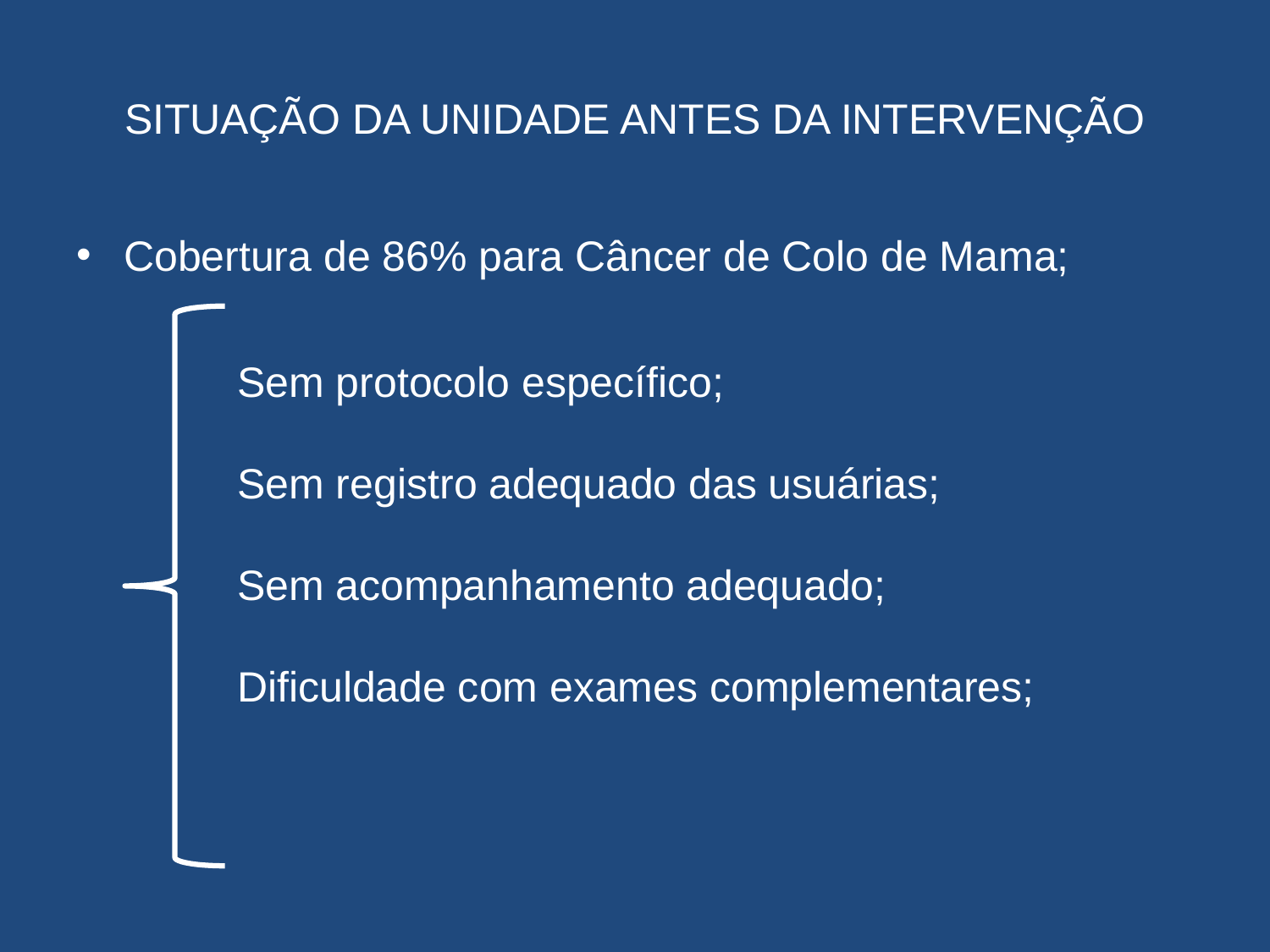

# SITUAÇÃO DA UNIDADE ANTES DA INTERVENÇÃO
Cobertura de 86% para Câncer de Colo de Mama;

Sem protocolo específico;

Sem registro adequado das usuárias;

Sem acompanhamento adequado;

Dificuldade com exames complementares;